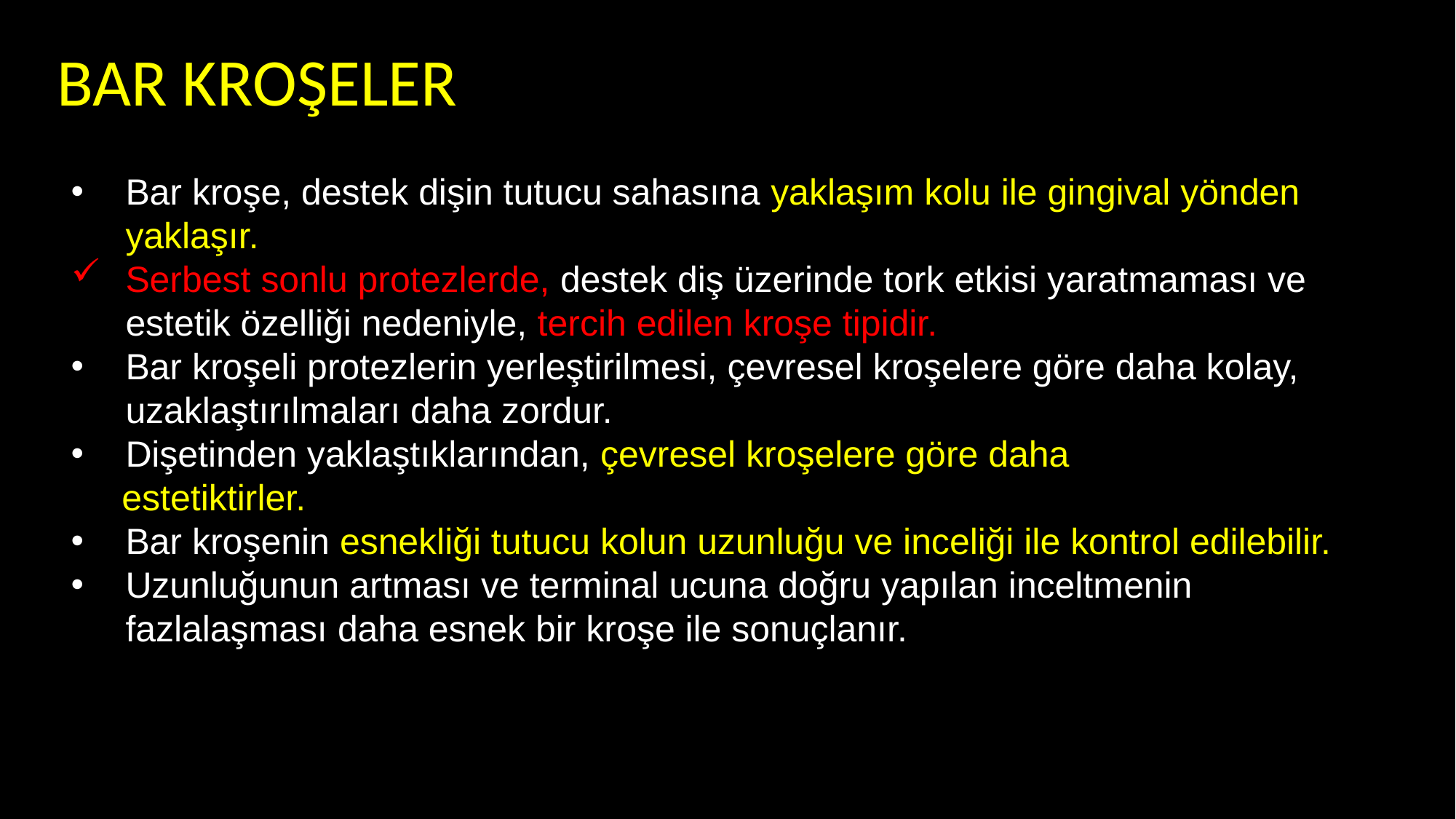

# BAR KROŞELER
Bar kroşe, destek dişin tutucu sahasına yaklaşım kolu ile gingival yönden yaklaşır.
Serbest sonlu protezlerde, destek diş üzerinde tork etkisi yaratmaması ve estetik özelliği nedeniyle, tercih edilen kroşe tipidir.
Bar kroşeli protezlerin yerleştirilmesi, çevresel kroşelere göre daha kolay, uzaklaştırılmaları daha zordur.
Dişetinden yaklaştıklarından, çevresel kroşelere göre daha
     estetiktirler.
Bar kroşenin esnekliği tutucu kolun uzunluğu ve inceliği ile kontrol edilebilir.
Uzunluğunun artması ve terminal ucuna doğru yapılan inceltmenin fazlalaşması daha esnek bir kroşe ile sonuçlanır.